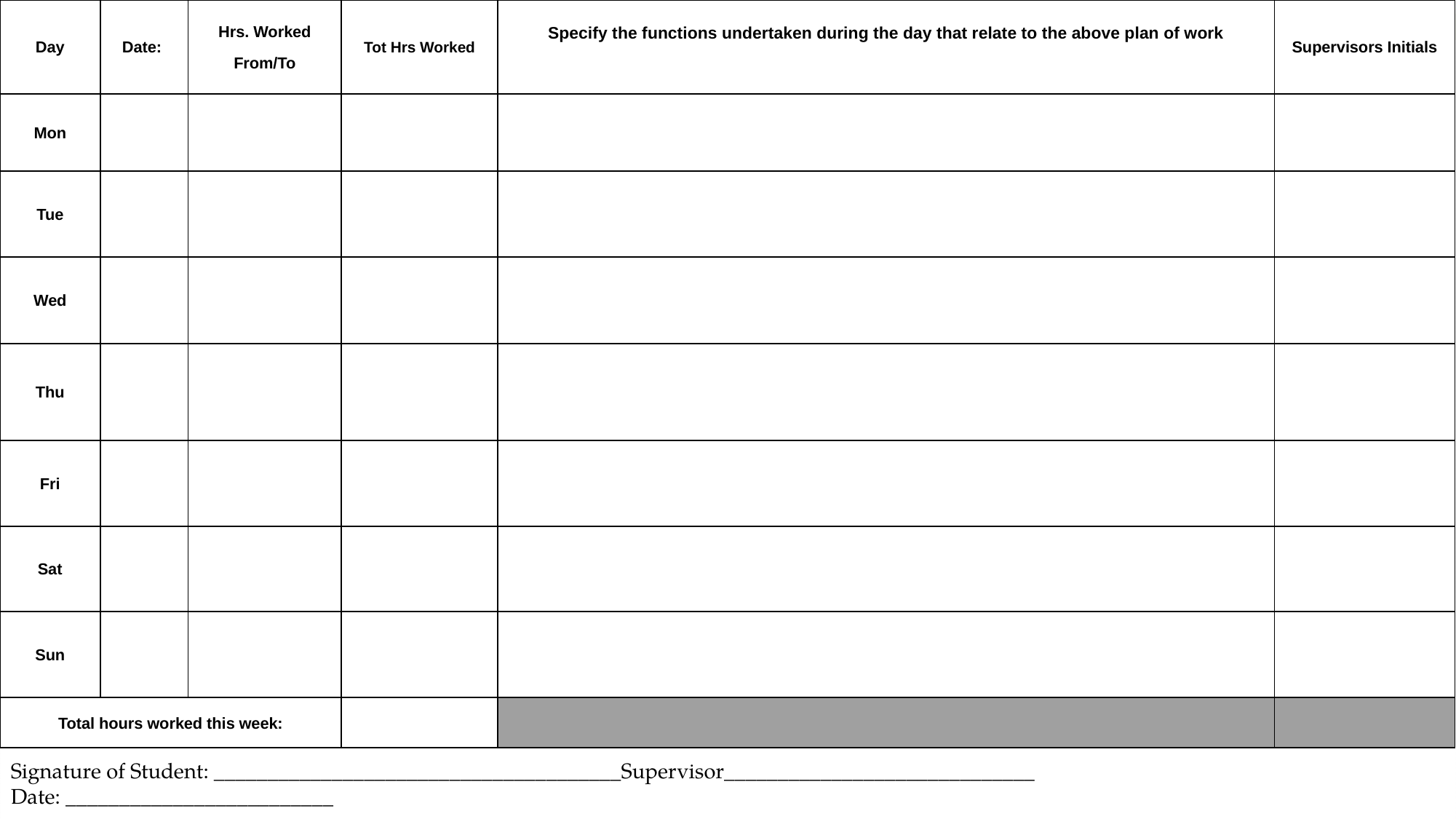

| Day | Date: | Hrs. Worked From/To | Tot Hrs Worked | Specify the functions undertaken during the day that relate to the above plan of work | Supervisors Initials |
| --- | --- | --- | --- | --- | --- |
| Mon |  |  |  |  |  |
| Tue |  |  |  |  |  |
| Wed |  |  |  |  |  |
| Thu |  |  |  |  |  |
| Fri |  |  |  |  |  |
| Sat |  |  |  |  |  |
| Sun |  |  |  |  |  |
| Total hours worked this week: |  |  |  |  |  |

Signature of Student: ______________________________________Supervisor_____________________________
Date: _________________________